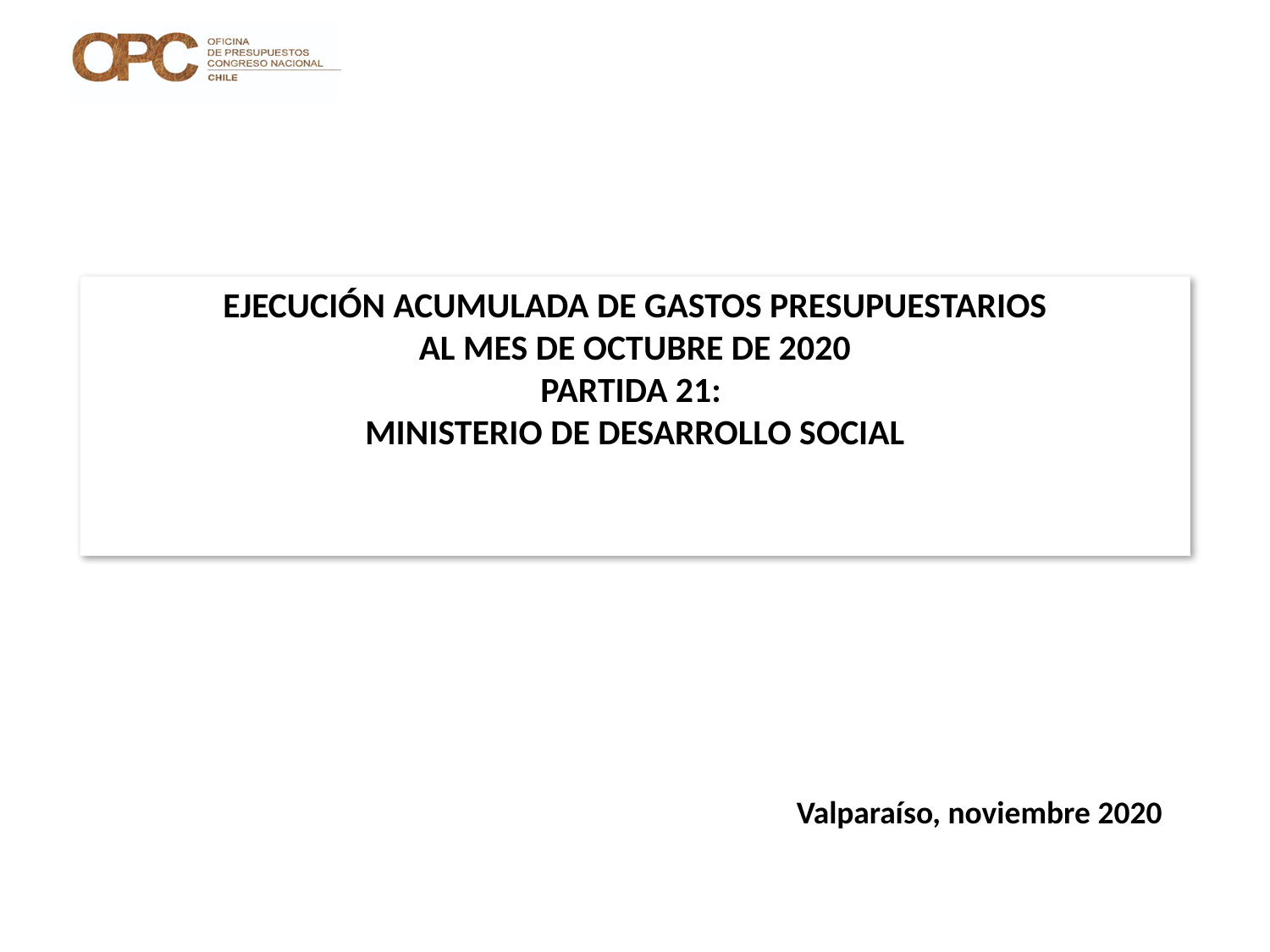

# EJECUCIÓN ACUMULADA DE GASTOS PRESUPUESTARIOS AL MES DE OCTUBRE DE 2020 PARTIDA 21: MINISTERIO DE DESARROLLO SOCIAL
Valparaíso, noviembre 2020